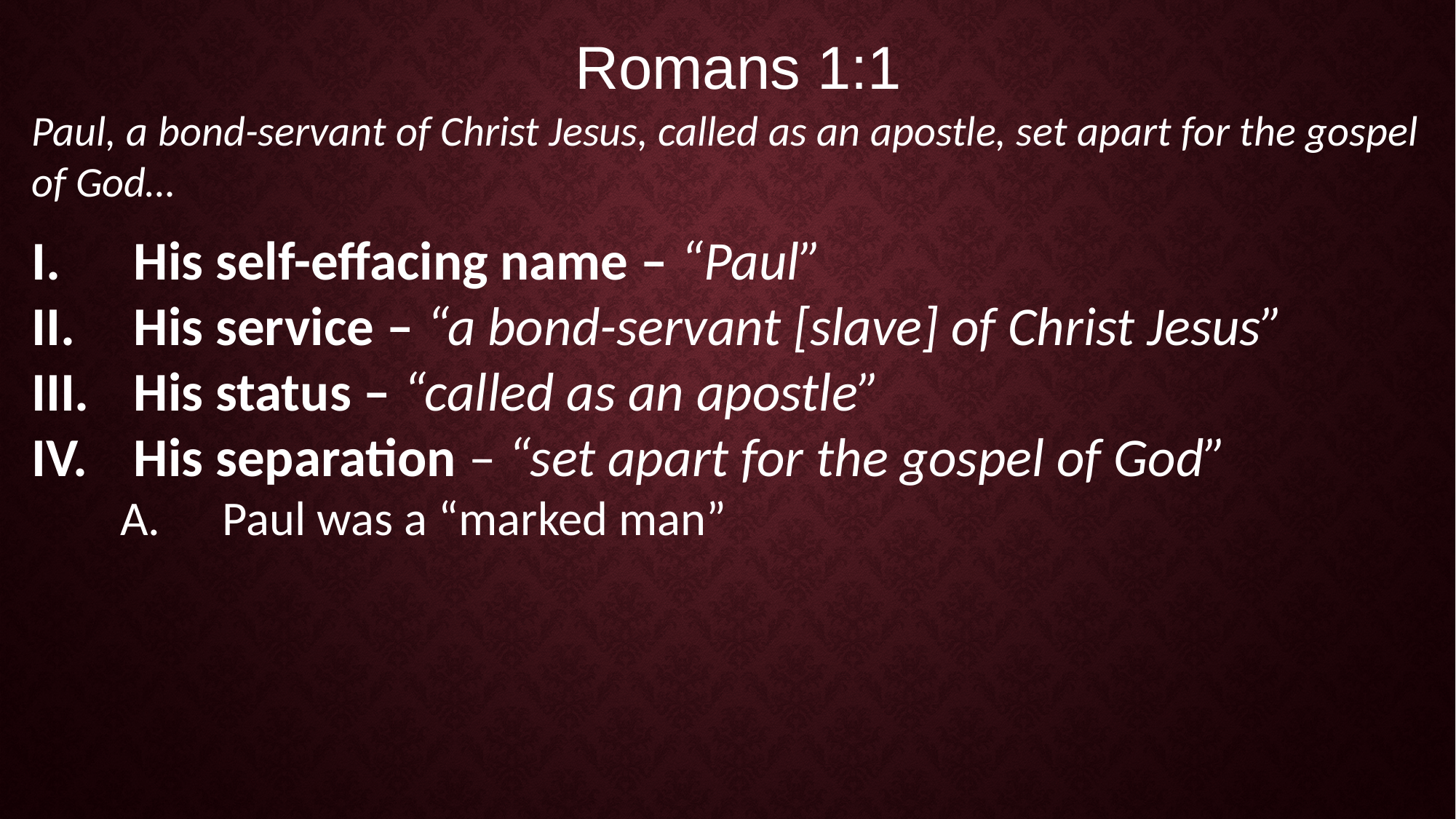

Romans 1:1
Paul, a bond-servant of Christ Jesus, called as an apostle, set apart for the gospel of God…
His self-effacing name – “Paul”
His service – “a bond-servant [slave] of Christ Jesus”
His status – “called as an apostle”
His separation – “set apart for the gospel of God”
Paul was a “marked man”